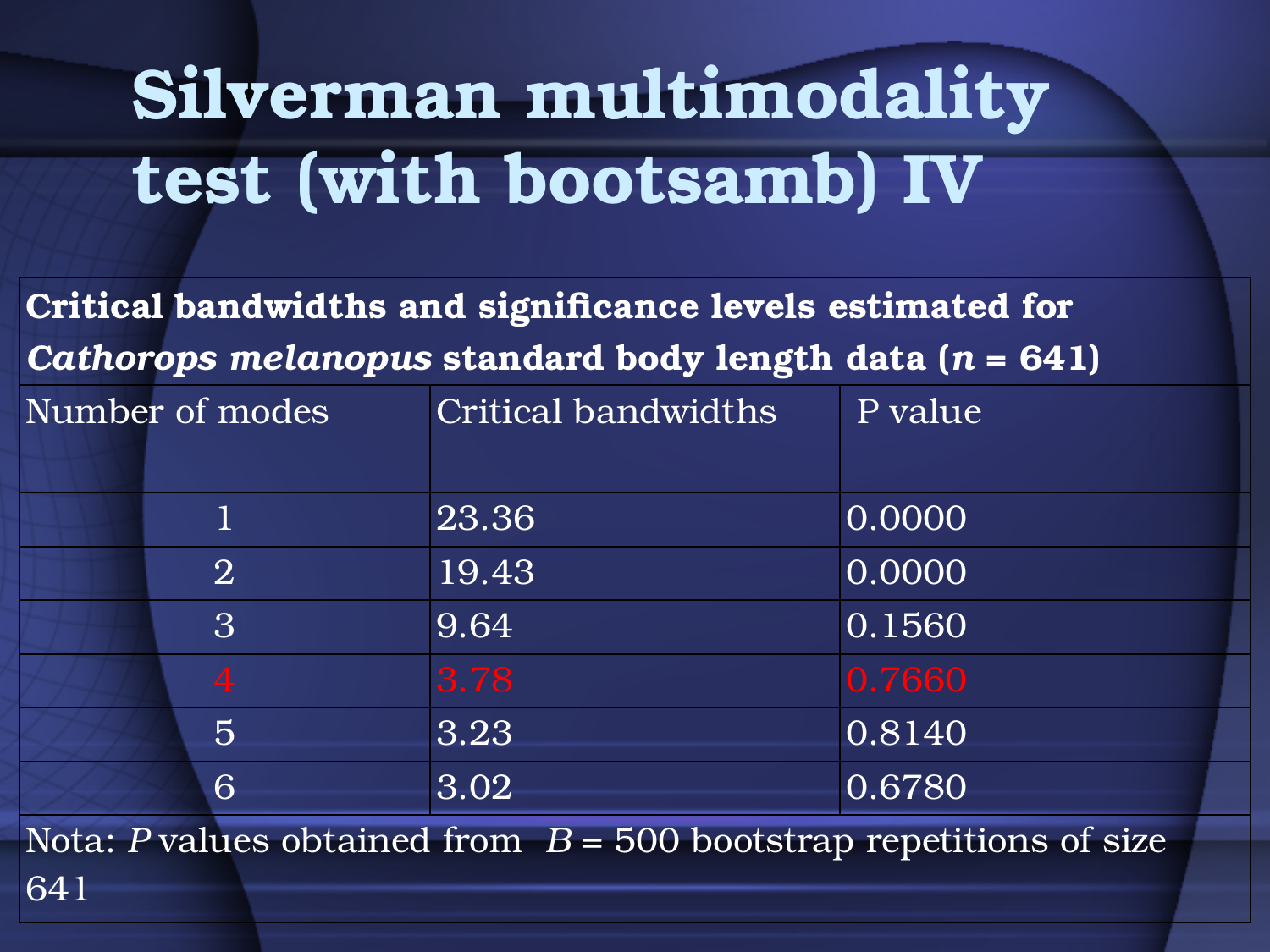

# Silverman multimodality test (with bootsamb) IV
| Critical bandwidths and significance levels estimated for Cathorops melanopus standard body length data (n = 641) |  |  |
| --- | --- | --- |
| Number of modes | Critical bandwidths | P value |
| 1 | 23.36 | 0.0000 |
| 2 | 19.43 | 0.0000 |
| 3 | 9.64 | 0.1560 |
| 4 | 3.78 | 0.7660 |
| 5 | 3.23 | 0.8140 |
| 6 | 3.02 | 0.6780 |
| Nota: P values obtained from B = 500 bootstrap repetitions of size 641 |  |  |